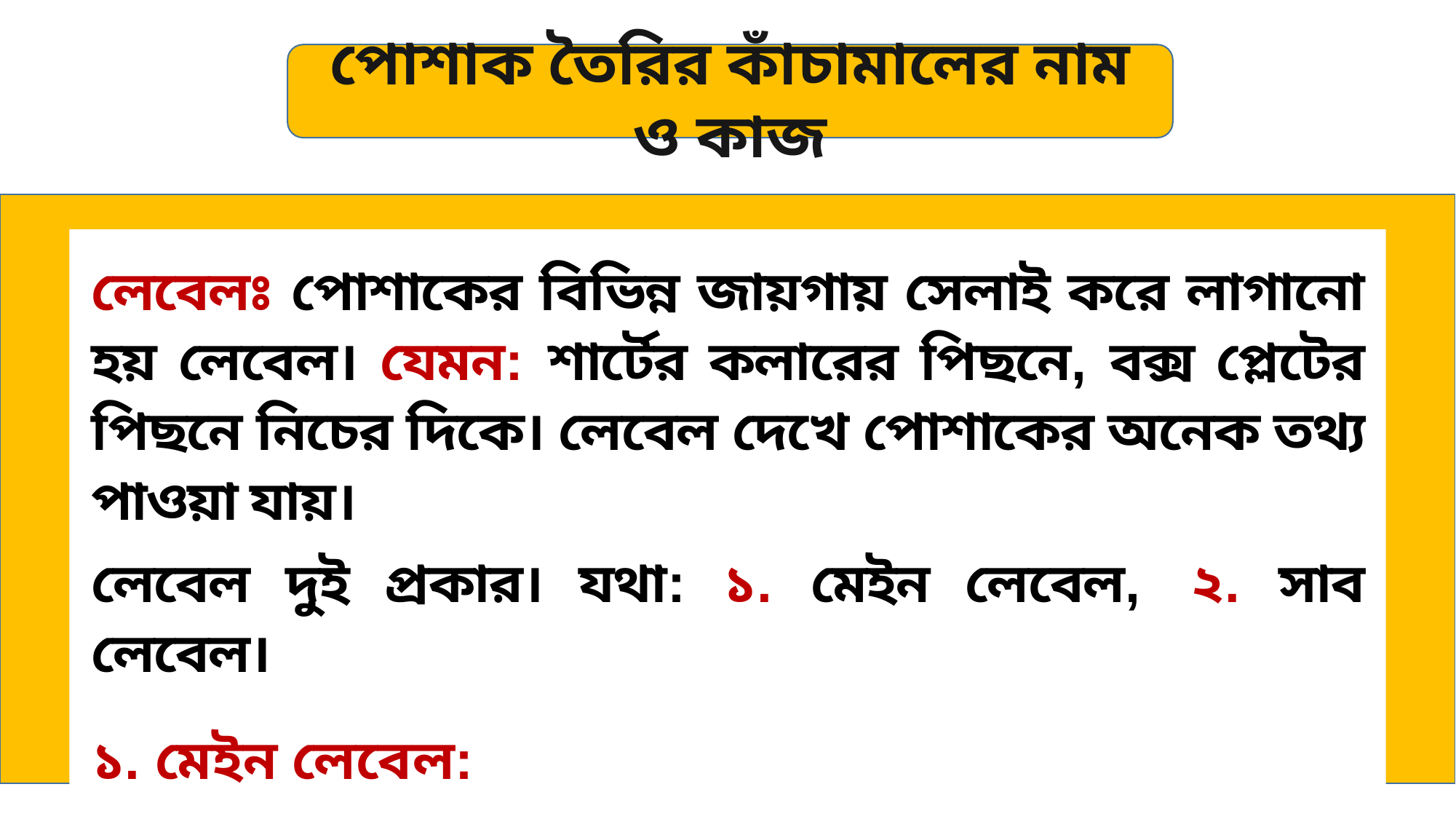

পোশাক তৈরির কাঁচামালের নাম ও কাজ

লেবেলঃ পোশাকের বিভিন্ন জায়গায় সেলাই করে লাগানো হয় লেবেল। যেমন: শার্টের কলারের পিছনে, বক্স প্লেটের পিছনে নিচের দিকে। লেবেল দেখে পোশাকের অনেক তথ্য পাওয়া যায়।
লেবেল দুই প্রকার। যথা: ১. মেইন লেবেল,  ২. সাব লেবেল।
১. মেইন লেবেল:
এই লেবেলে কোম্পানী বা দেশের নাম লেখা থাকে।